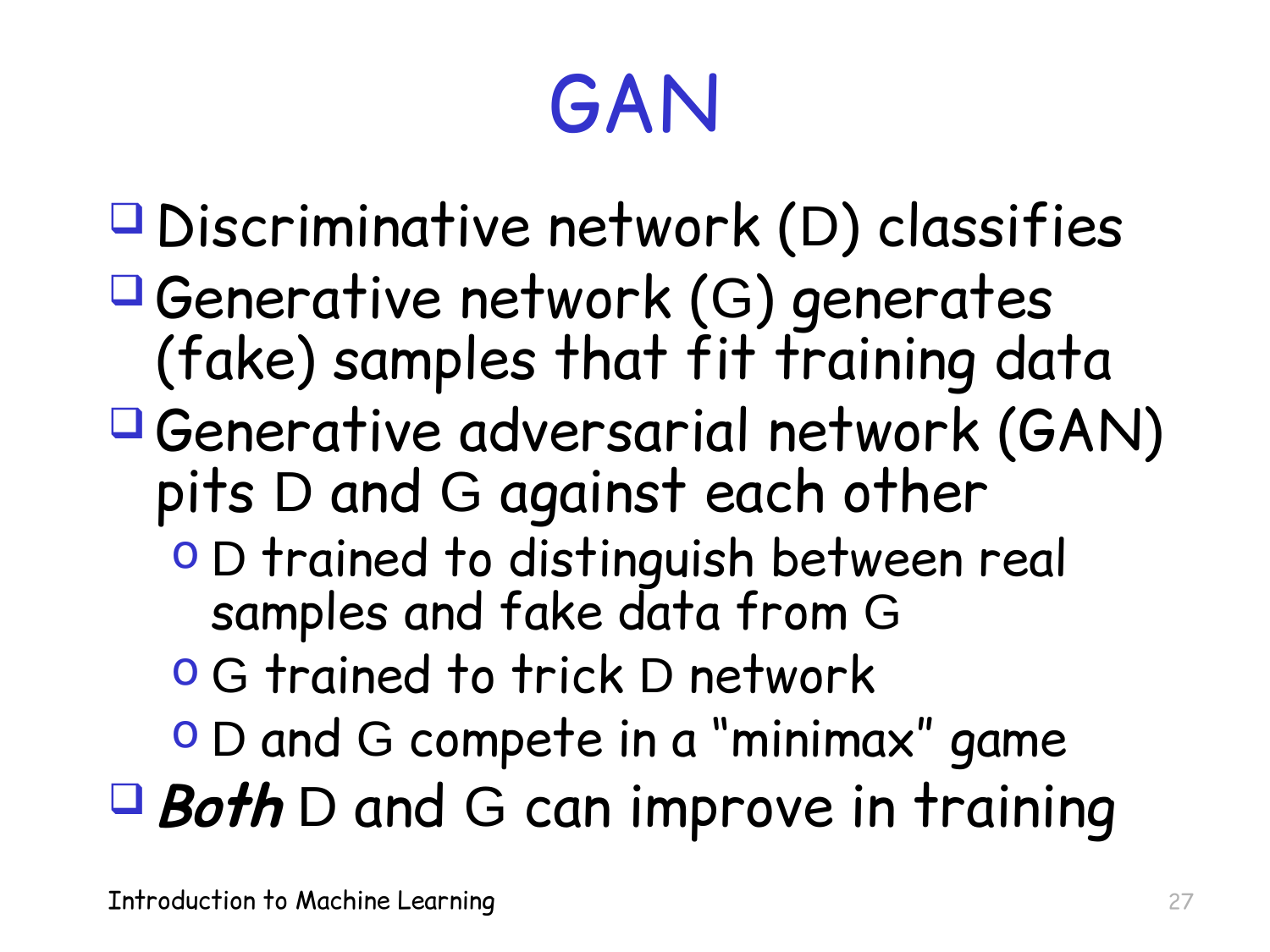

# GAN
Discriminative network (D) classifies
Generative network (G) generates (fake) samples that fit training data
Generative adversarial network (GAN) pits D and G against each other
D trained to distinguish between real samples and fake data from G
G trained to trick D network
D and G compete in a “minimax” game
Both D and G can improve in training
Introduction to Machine Learning
27